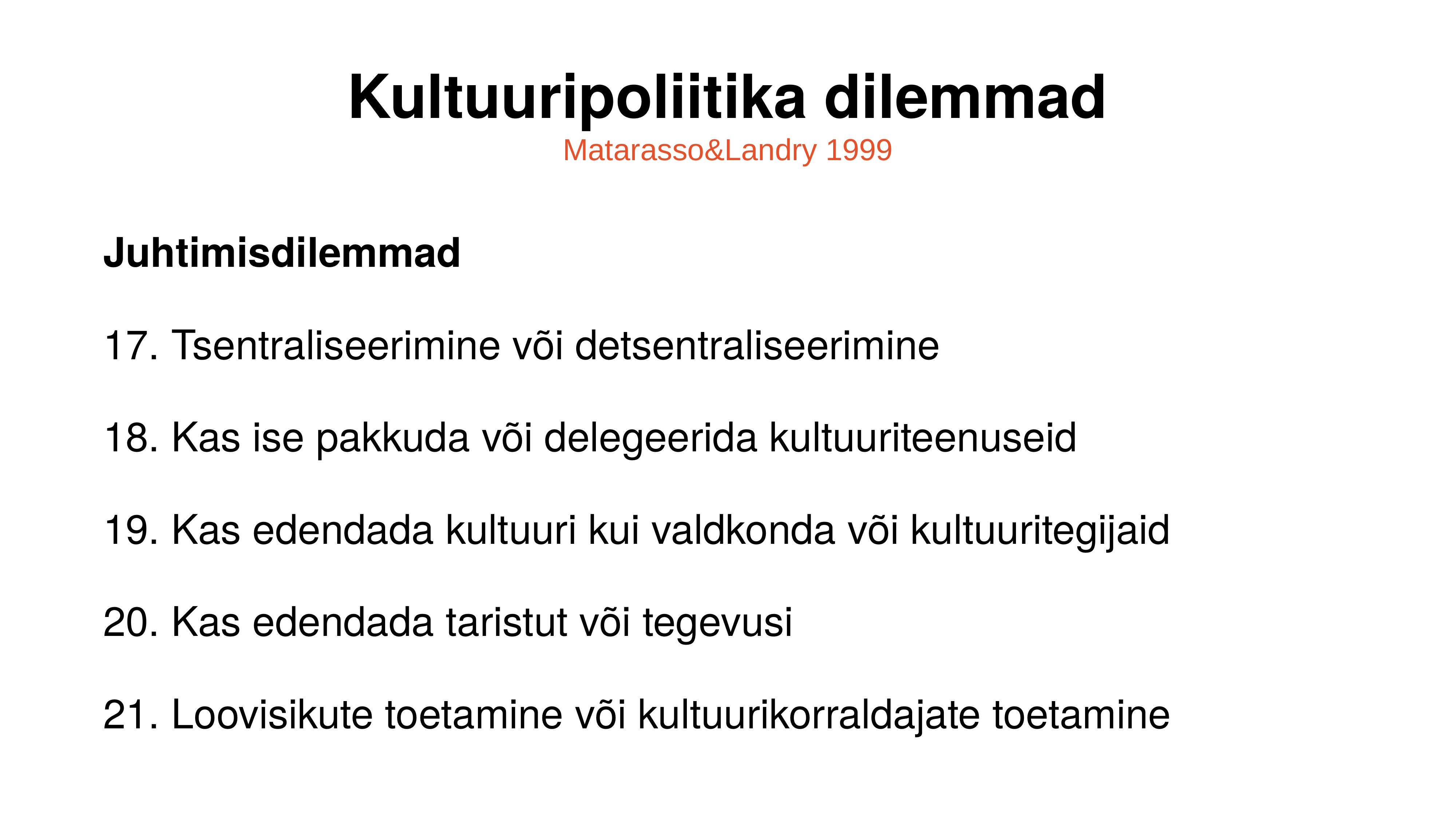

# Kultuuripoliitika dilemmad
Matarasso&Landry 1999
Juhtimisdilemmad
17. Tsentraliseerimine või detsentraliseerimine
18. Kas ise pakkuda või delegeerida kultuuriteenuseid
19. Kas edendada kultuuri kui valdkonda või kultuuritegijaid
20. Kas edendada taristut või tegevusi
21. Loovisikute toetamine või kultuurikorraldajate toetamine